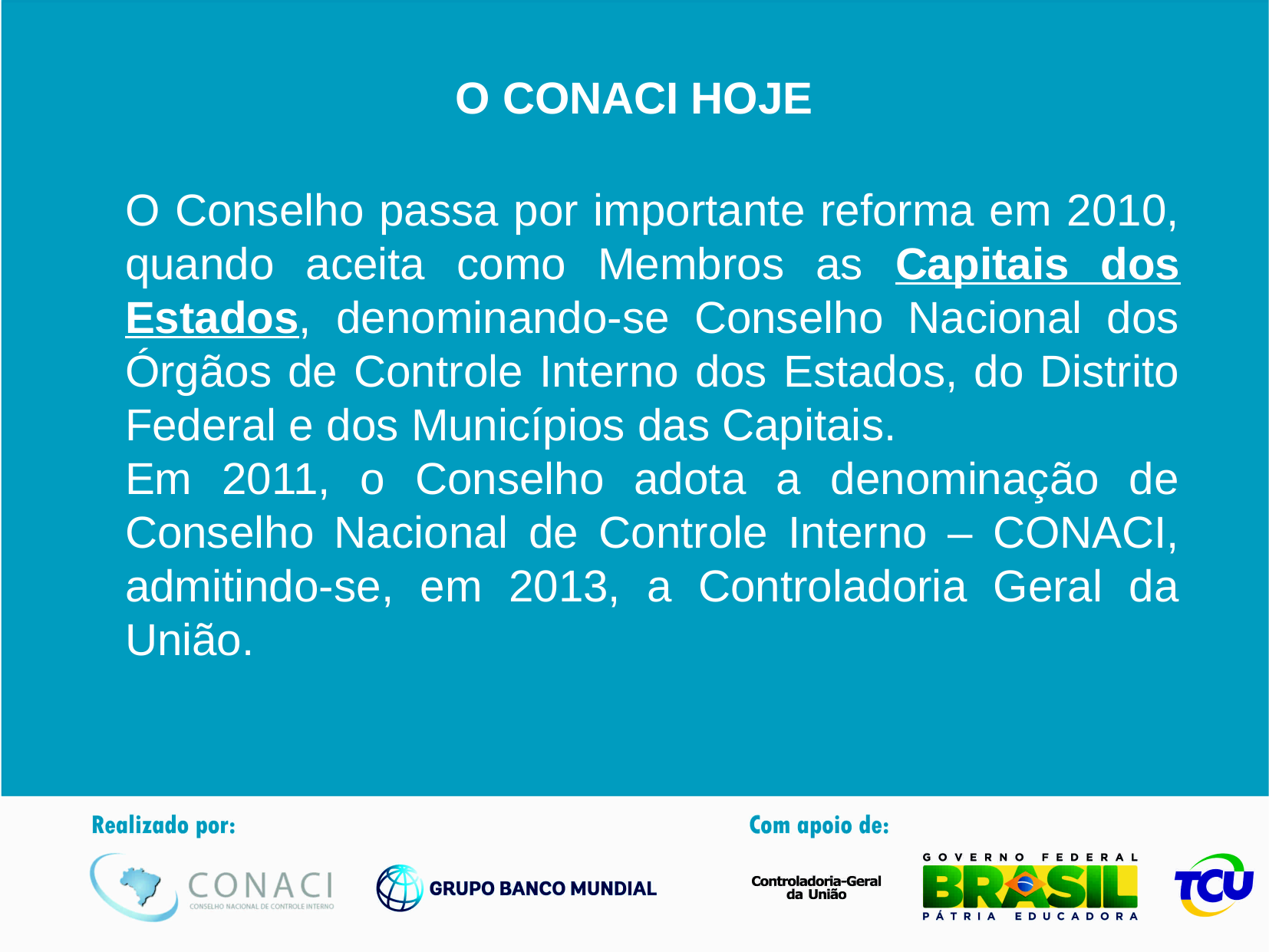

O CONACI HOJE
O Conselho passa por importante reforma em 2010, quando aceita como Membros as Capitais dos Estados, denominando-se Conselho Nacional dos Órgãos de Controle Interno dos Estados, do Distrito Federal e dos Municípios das Capitais.
Em 2011, o Conselho adota a denominação de Conselho Nacional de Controle Interno – CONACI, admitindo-se, em 2013, a Controladoria Geral da União.